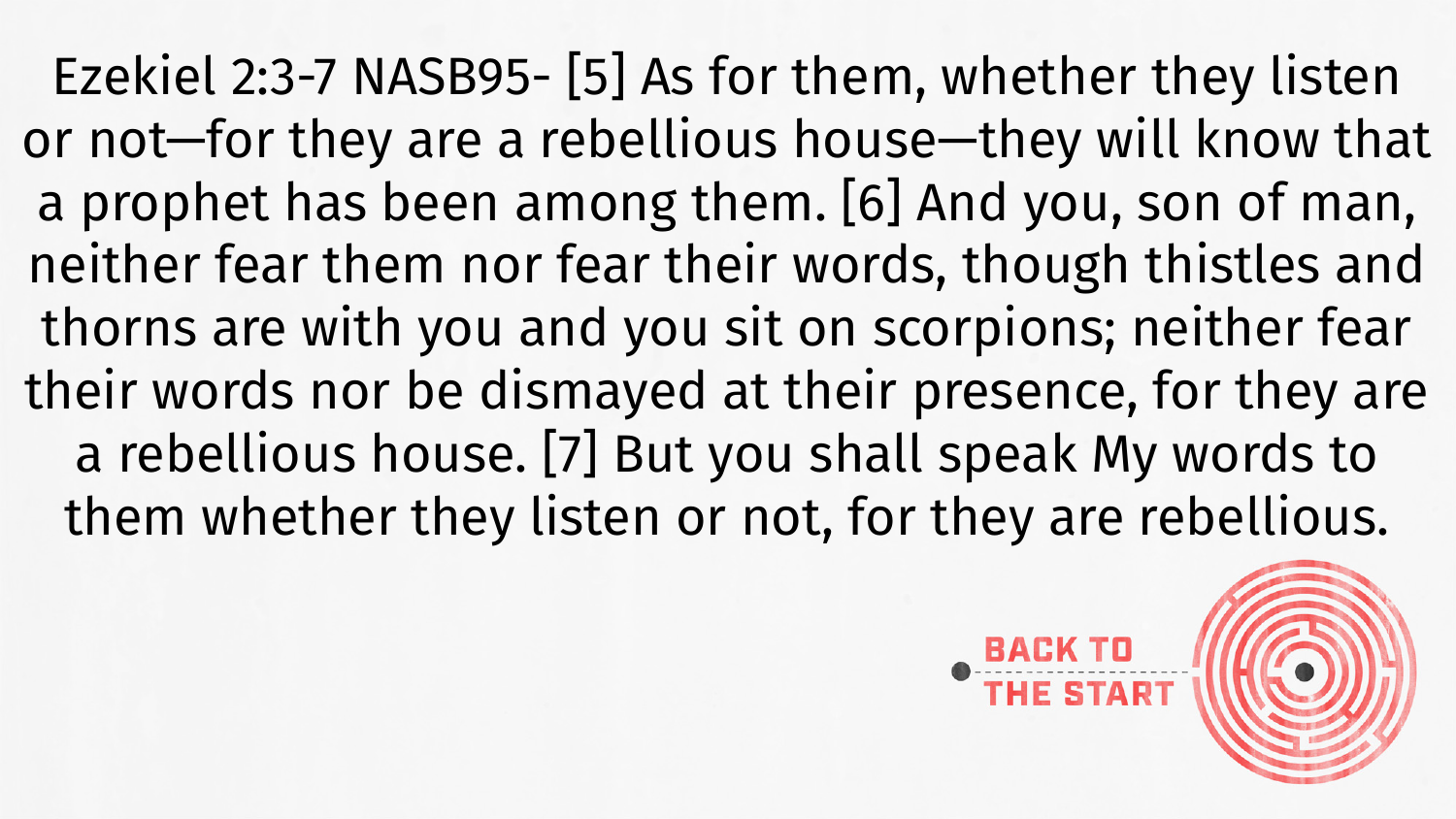

Ezekiel 2:3-7 NASB95- [5] As for them, whether they listen or not—for they are a rebellious house—they will know that a prophet has been among them. [6] And you, son of man, neither fear them nor fear their words, though thistles and thorns are with you and you sit on scorpions; neither fear their words nor be dismayed at their presence, for they are a rebellious house. [7] But you shall speak My words to them whether they listen or not, for they are rebellious.